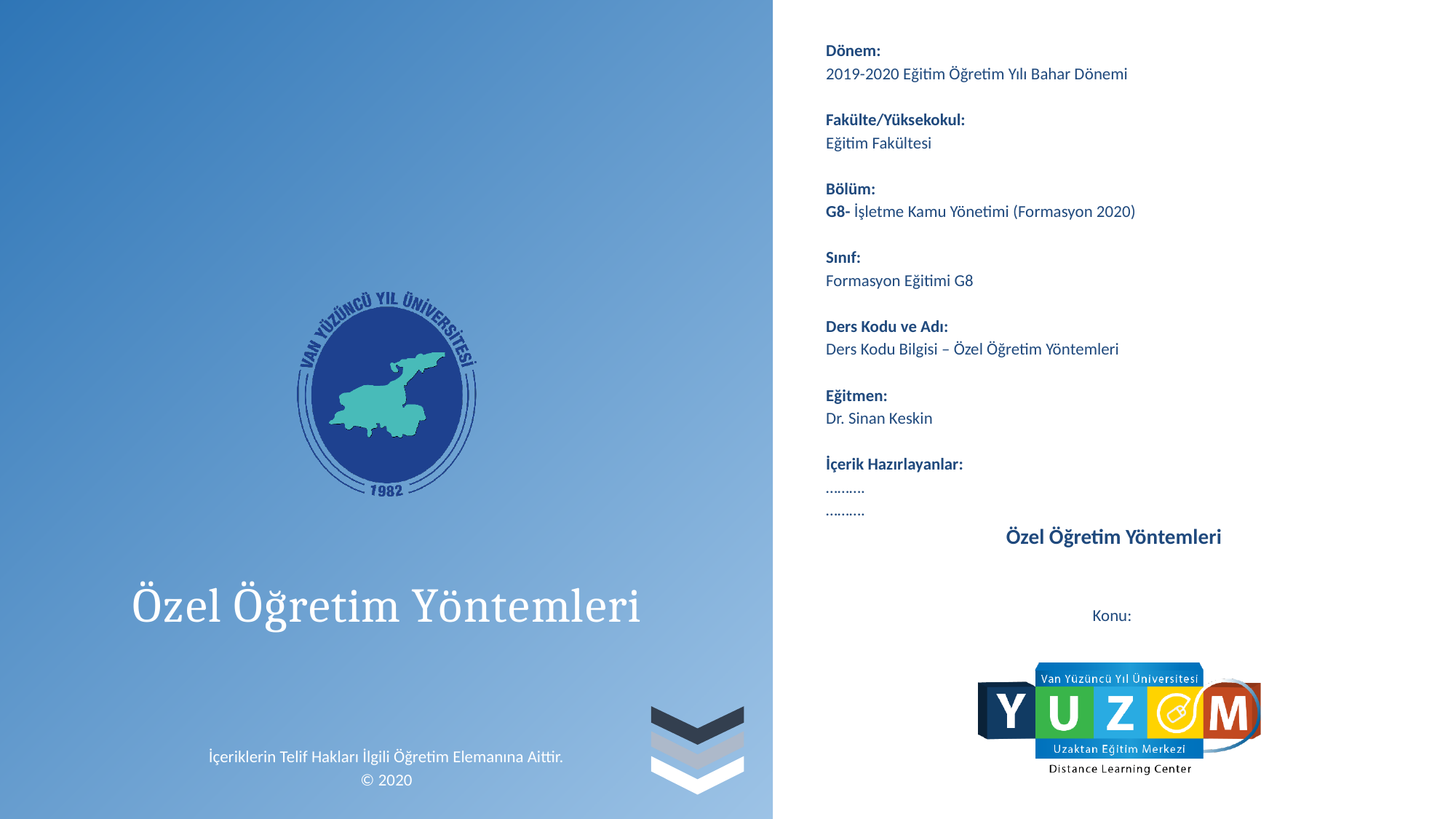

Dönem:
2019-2020 Eğitim Öğretim Yılı Bahar Dönemi

Fakülte/Yüksekokul:
Eğitim Fakültesi
Bölüm:
G8- İşletme Kamu Yönetimi (Formasyon 2020)
Sınıf:
Formasyon Eğitimi G8
Ders Kodu ve Adı:
Ders Kodu Bilgisi – Özel Öğretim Yöntemleri

Eğitmen:
Dr. Sinan Keskin

İçerik Hazırlayanlar:
……….
……….
Özel Öğretim Yöntemleri

Konu:

Özel Öğretim Yöntemleri